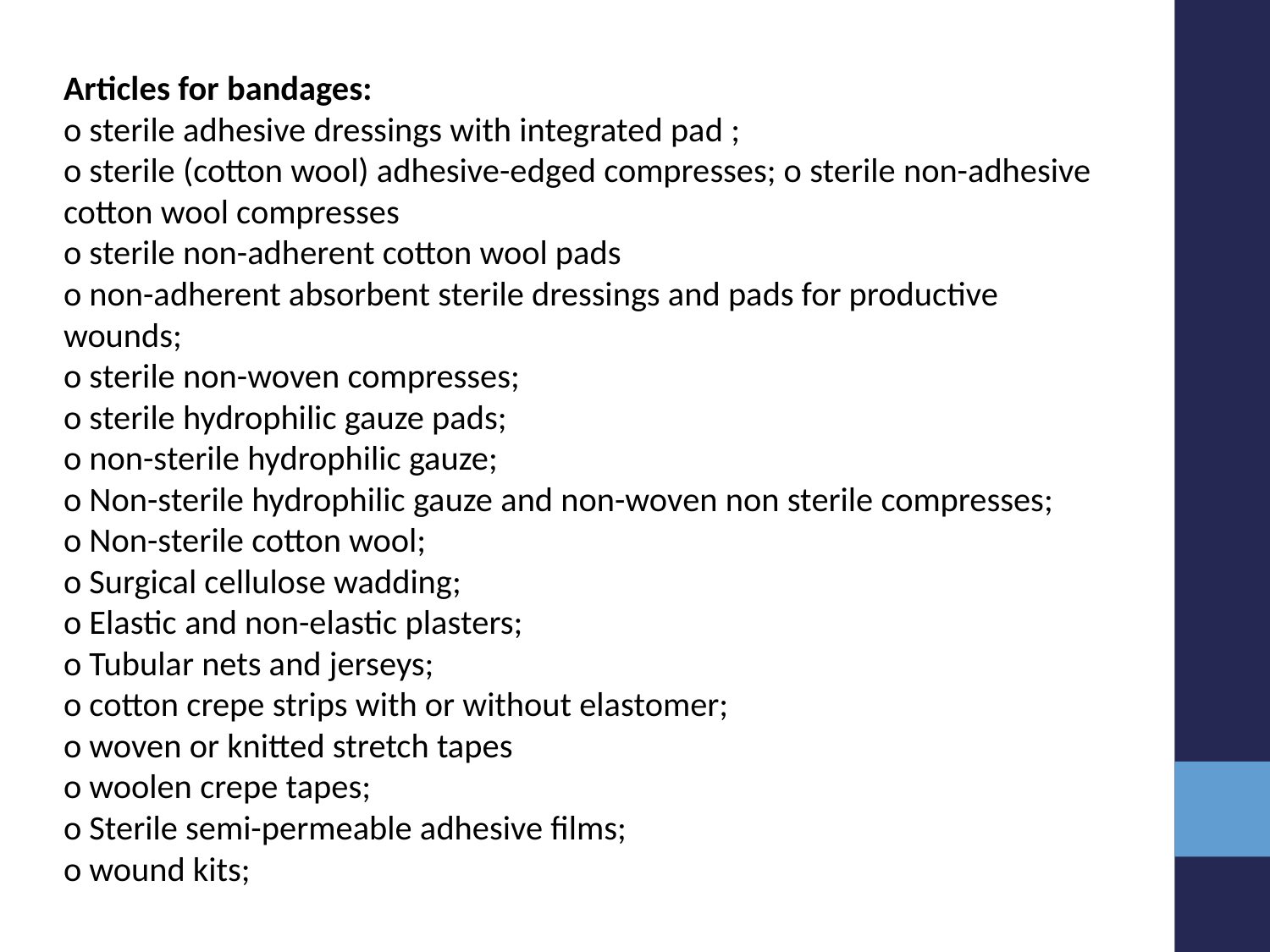

# Articles for bandages:
o sterile adhesive dressings with integrated pad ;
o sterile (cotton wool) adhesive-edged compresses; o sterile non-adhesive cotton wool compresses
o sterile non-adherent cotton wool pads
o non-adherent absorbent sterile dressings and pads for productive wounds;
o sterile non-woven compresses;
o sterile hydrophilic gauze pads;
o non-sterile hydrophilic gauze;
o Non-sterile hydrophilic gauze and non-woven non sterile compresses;
o Non-sterile cotton wool;
o Surgical cellulose wadding;
o Elastic and non-elastic plasters;
o Tubular nets and jerseys;
o cotton crepe strips with or without elastomer;
o woven or knitted stretch tapes
o woolen crepe tapes;
o Sterile semi-permeable adhesive films;
o wound kits;